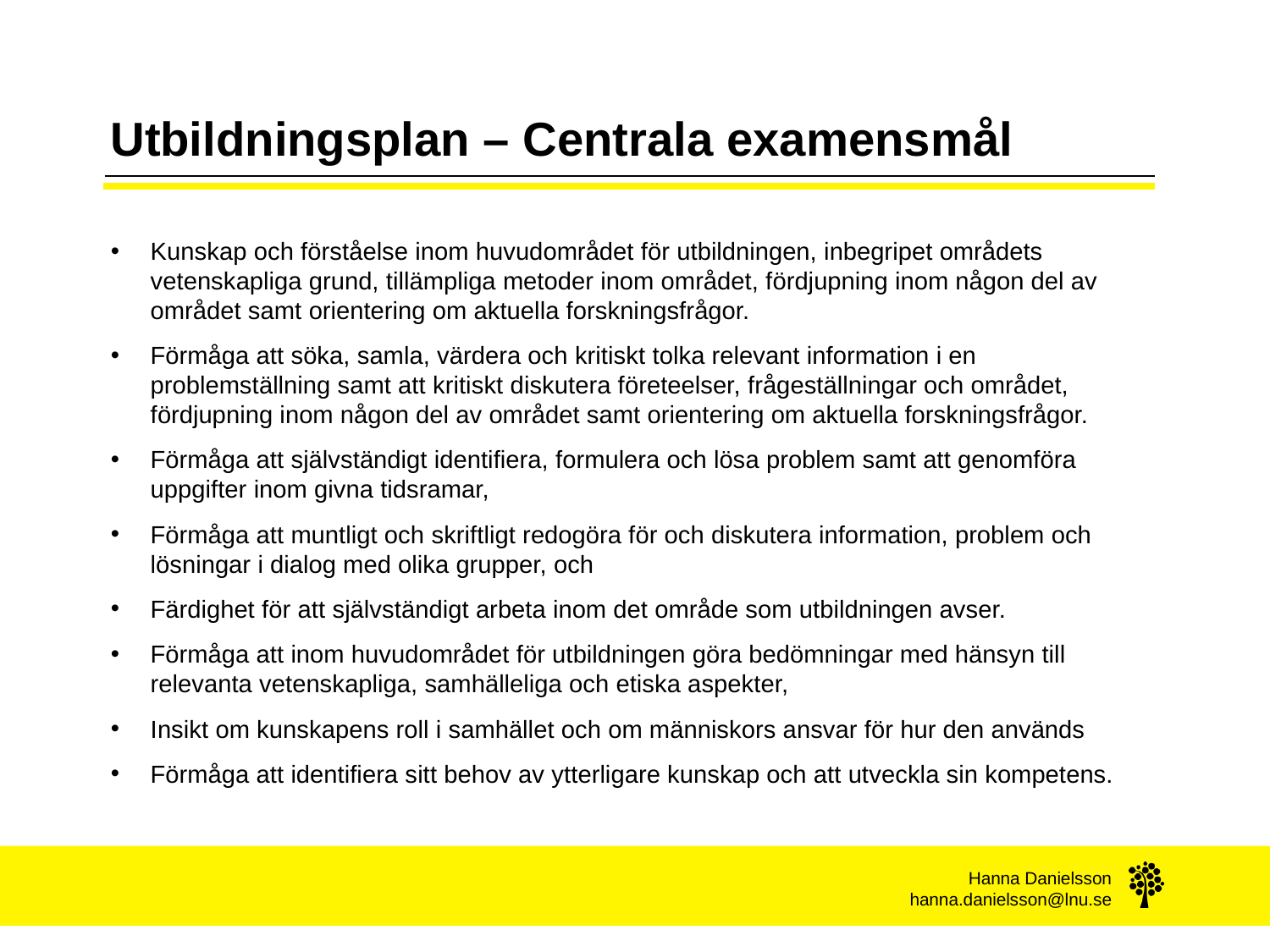

# Utbildningsplan – Centrala examensmål
Kunskap och förståelse inom huvudområdet för utbildningen, inbegripet områdets vetenskapliga grund, tillämpliga metoder inom området, fördjupning inom någon del av området samt orientering om aktuella forskningsfrågor.
Förmåga att söka, samla, värdera och kritiskt tolka relevant information i en problemställning samt att kritiskt diskutera företeelser, frågeställningar och området, fördjupning inom någon del av området samt orientering om aktuella forskningsfrågor.
Förmåga att självständigt identifiera, formulera och lösa problem samt att genomföra uppgifter inom givna tidsramar,
Förmåga att muntligt och skriftligt redogöra för och diskutera information, problem och lösningar i dialog med olika grupper, och
Färdighet för att självständigt arbeta inom det område som utbildningen avser.
Förmåga att inom huvudområdet för utbildningen göra bedömningar med hänsyn till relevanta vetenskapliga, samhälleliga och etiska aspekter,
Insikt om kunskapens roll i samhället och om människors ansvar för hur den används
Förmåga att identifiera sitt behov av ytterligare kunskap och att utveckla sin kompetens.